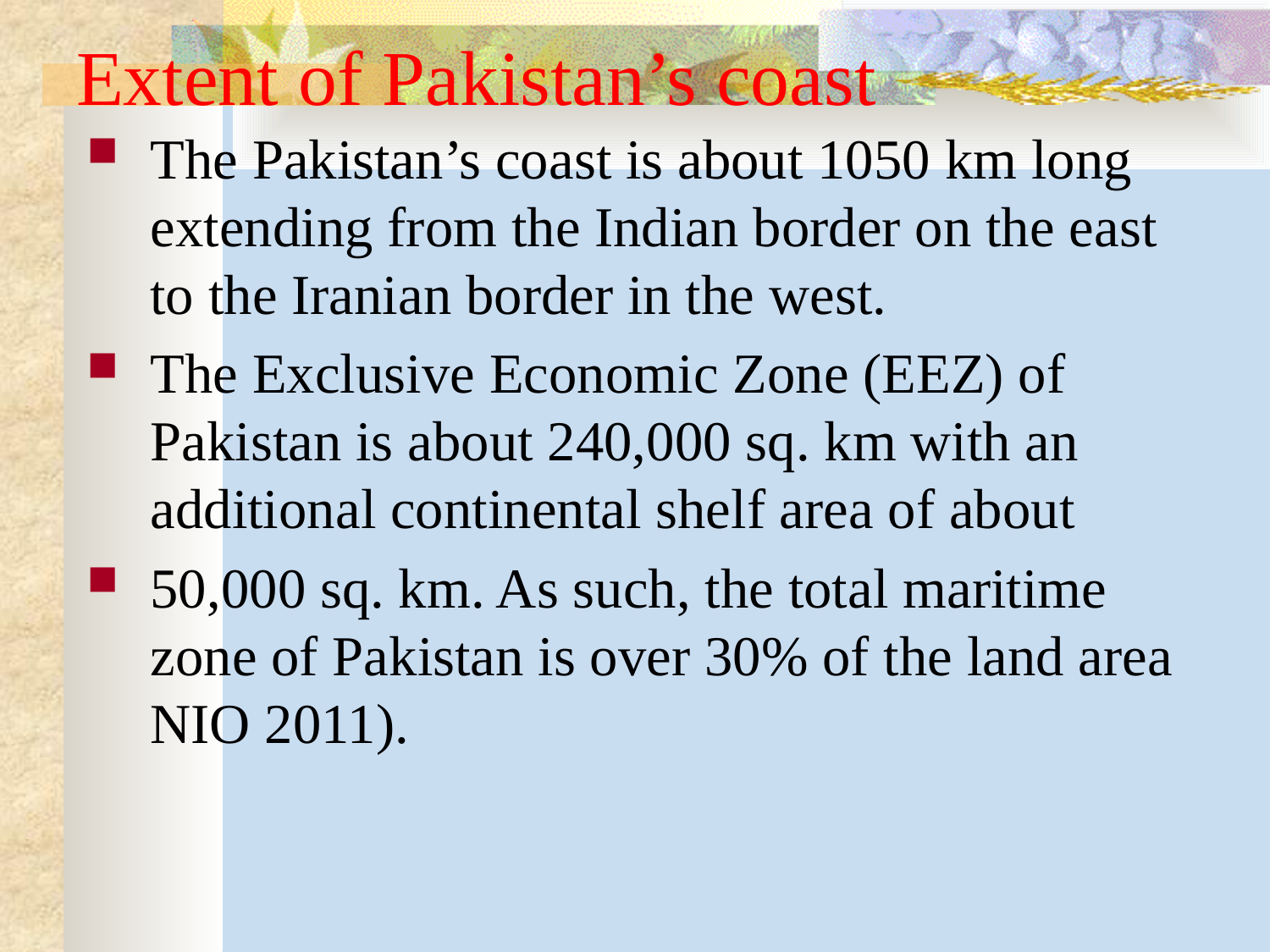

# Extent of Pakistan’s coast
The Pakistan’s coast is about 1050 km long extending from the Indian border on the east to the Iranian border in the west.
The Exclusive Economic Zone (EEZ) of Pakistan is about 240,000 sq. km with an additional continental shelf area of about
50,000 sq. km. As such, the total maritime zone of Pakistan is over 30% of the land area NIO 2011).